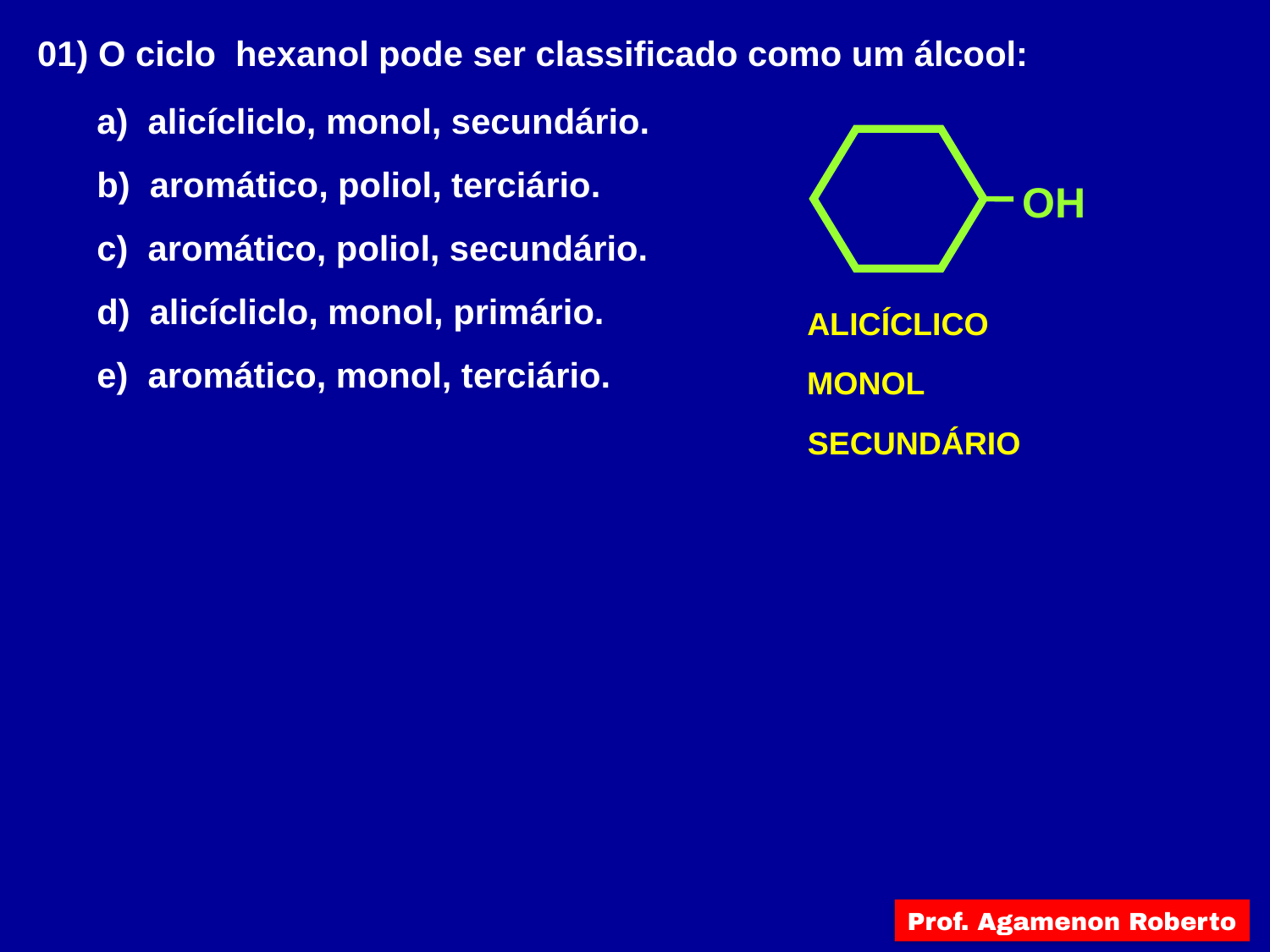

01) O ciclo  hexanol pode ser classificado como um álcool:
a)  alicícliclo, monol, secundário.
b)  aromático, poliol, terciário.
c)  aromático, poliol, secundário.
d)  alicícliclo, monol, primário.
e)  aromático, monol, terciário.

OH

ALICÍCLICO
MONOL
SECUNDÁRIO
Prof. Agamenon Roberto